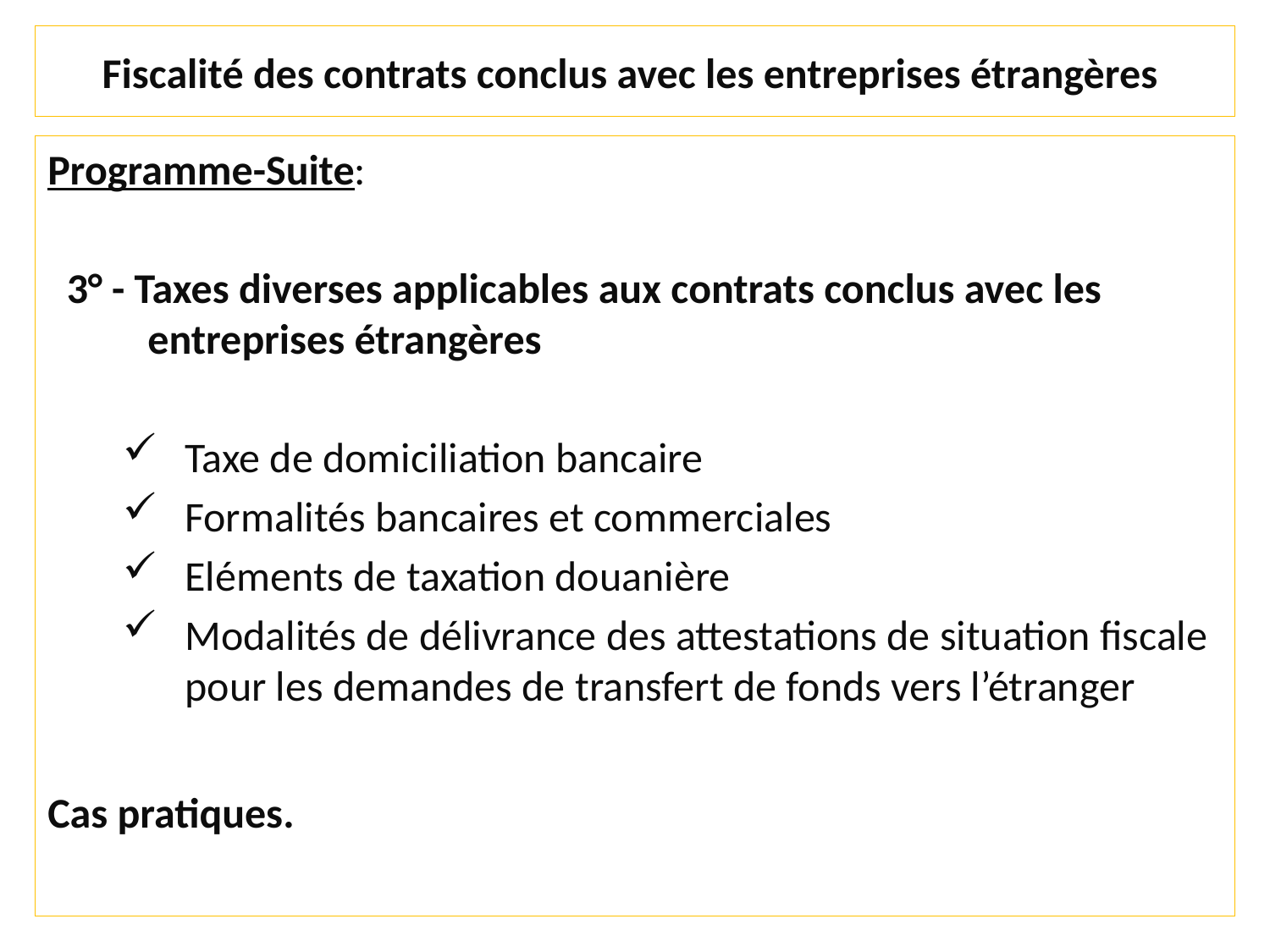

# Fiscalité des contrats conclus avec les entreprises étrangères
Programme-Suite:

  3° - Taxes diverses applicables aux contrats conclus avec les entreprises étrangères

Taxe de domiciliation bancaire
Formalités bancaires et commerciales
Eléments de taxation douanière
Modalités de délivrance des attestations de situation fiscale pour les demandes de transfert de fonds vers l’étranger

Cas pratiques.